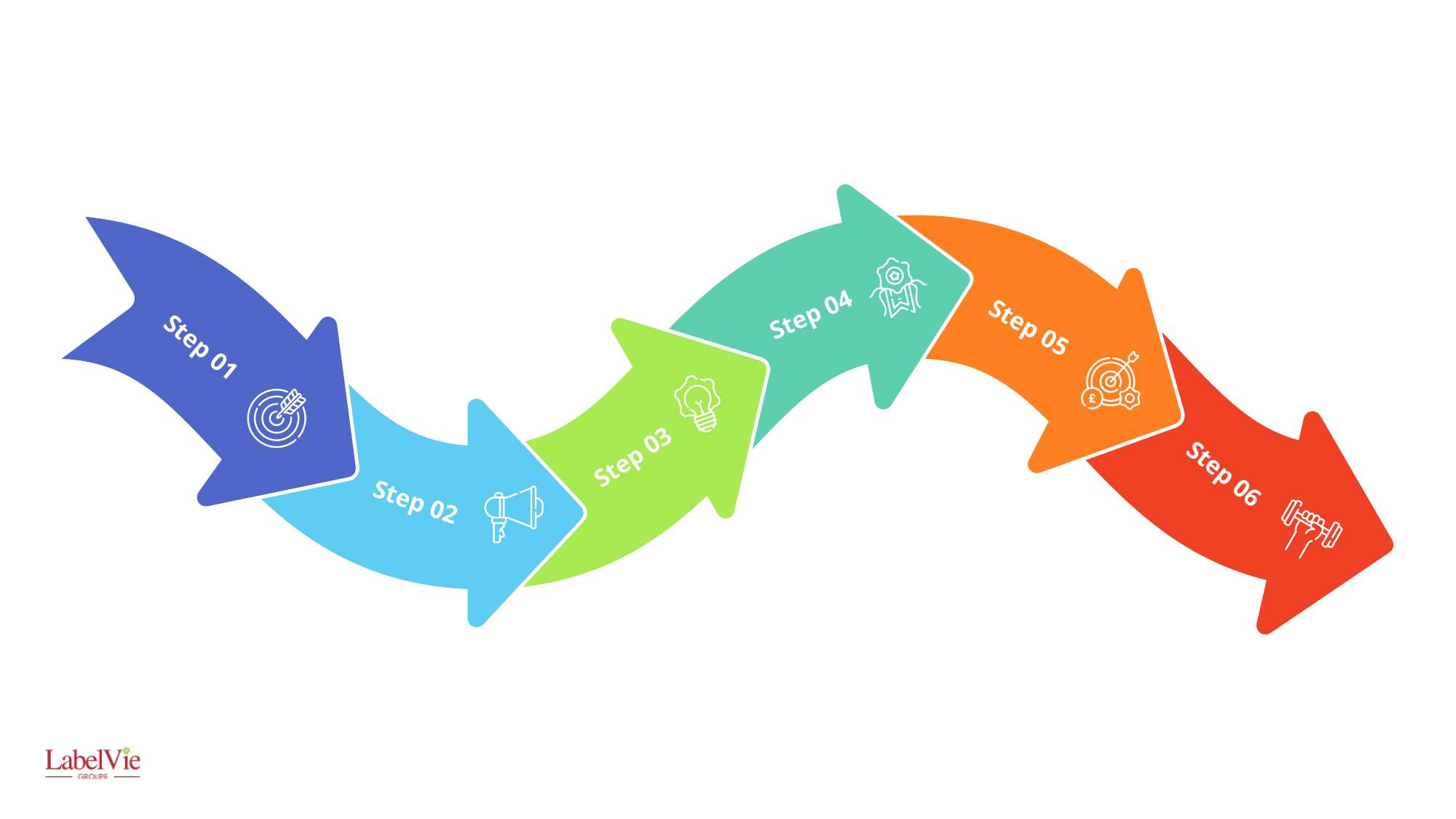

Step 04
Step 05
Step 01

Step 03
Step 06

Step 02